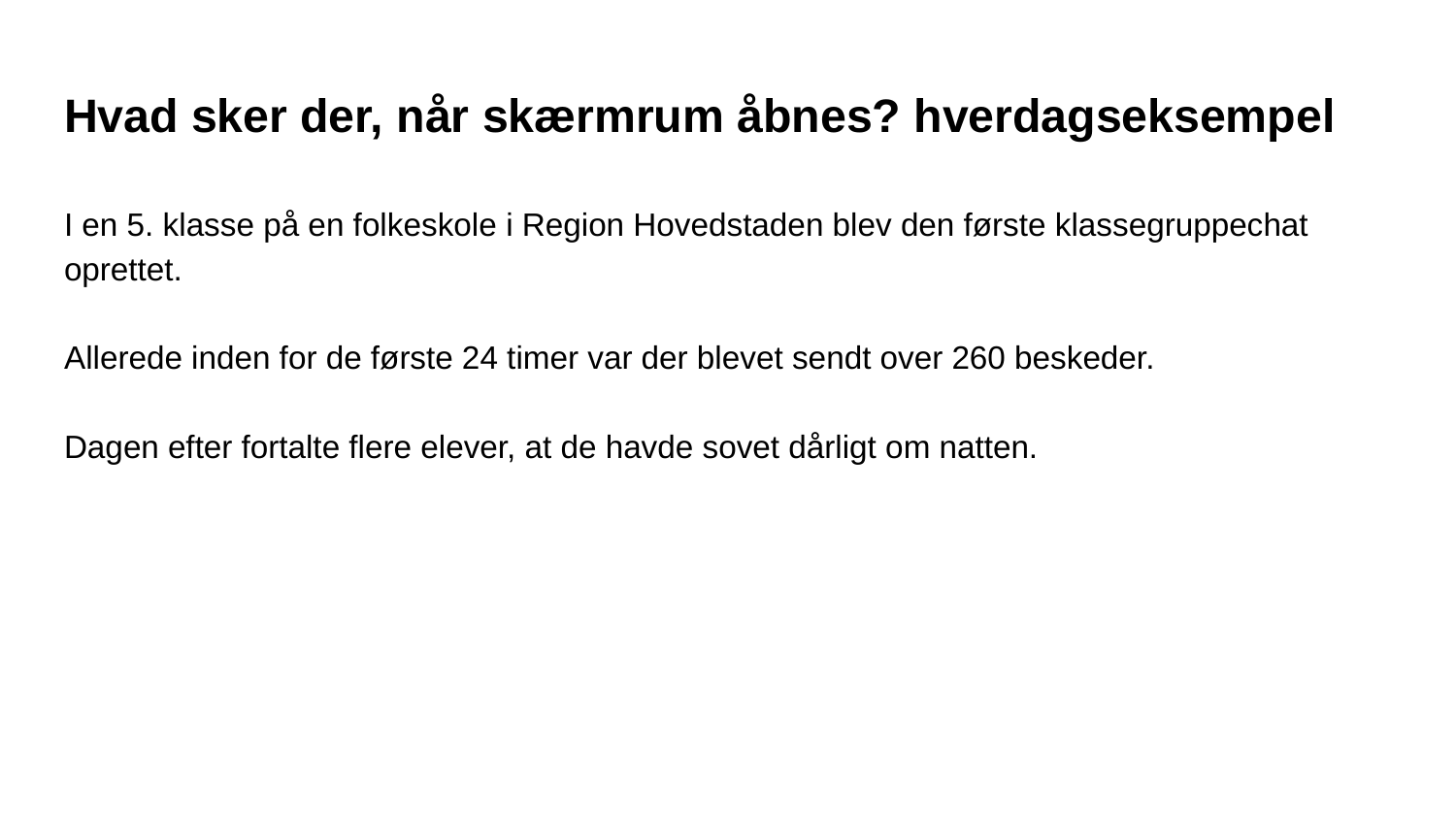

# Hvad sker der, når skærmrum åbnes? hverdagseksempel
I en 5. klasse på en folkeskole i Region Hovedstaden blev den første klassegruppechat oprettet.

Allerede inden for de første 24 timer var der blevet sendt over 260 beskeder.

Dagen efter fortalte flere elever, at de havde sovet dårligt om natten.